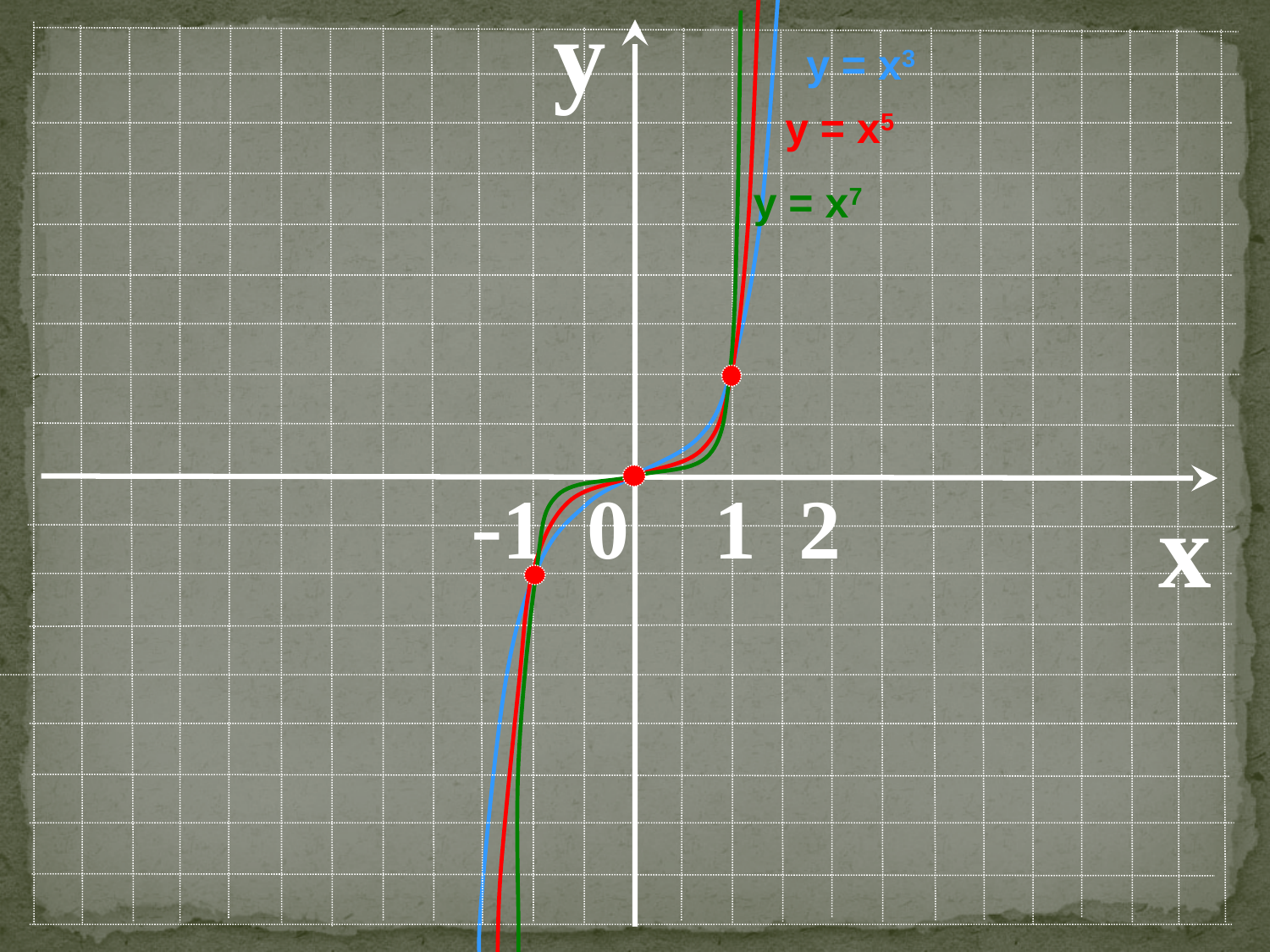

y

у = х3

у = х5

у = х7

   -1  0    1  2

x